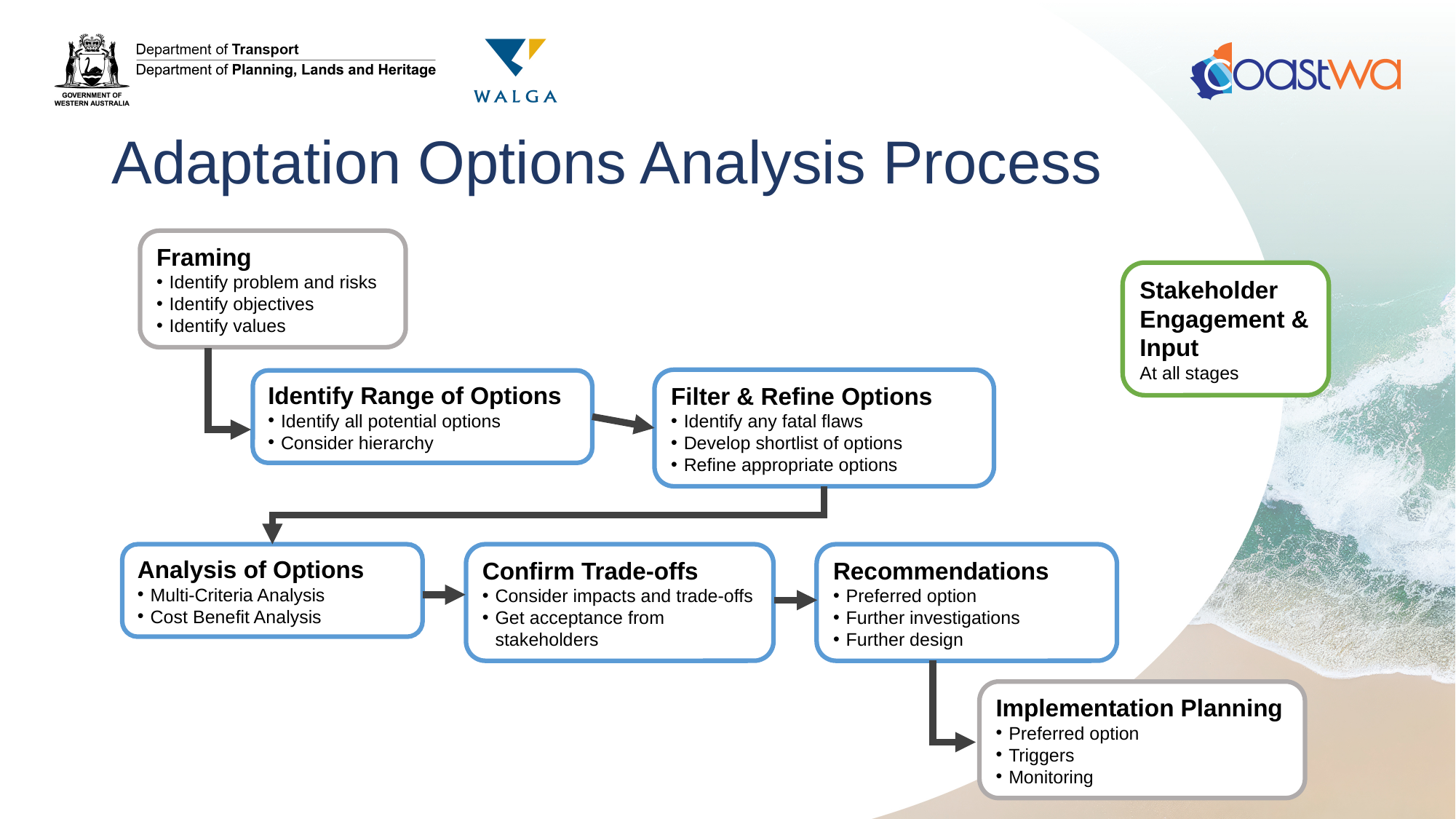

# Adaptation Options Analysis Process
Framing
Identify problem and risks
Identify objectives
Identify values
Stakeholder Engagement & Input
At all stages
Filter & Refine Options
Identify any fatal flaws
Develop shortlist of options
Refine appropriate options
Identify Range of Options
Identify all potential options
Consider hierarchy
Analysis of Options
Multi-Criteria Analysis
Cost Benefit Analysis
Confirm Trade-offs
Consider impacts and trade-offs
Get acceptance from stakeholders
Recommendations
Preferred option
Further investigations
Further design
Implementation Planning
Preferred option
Triggers
Monitoring